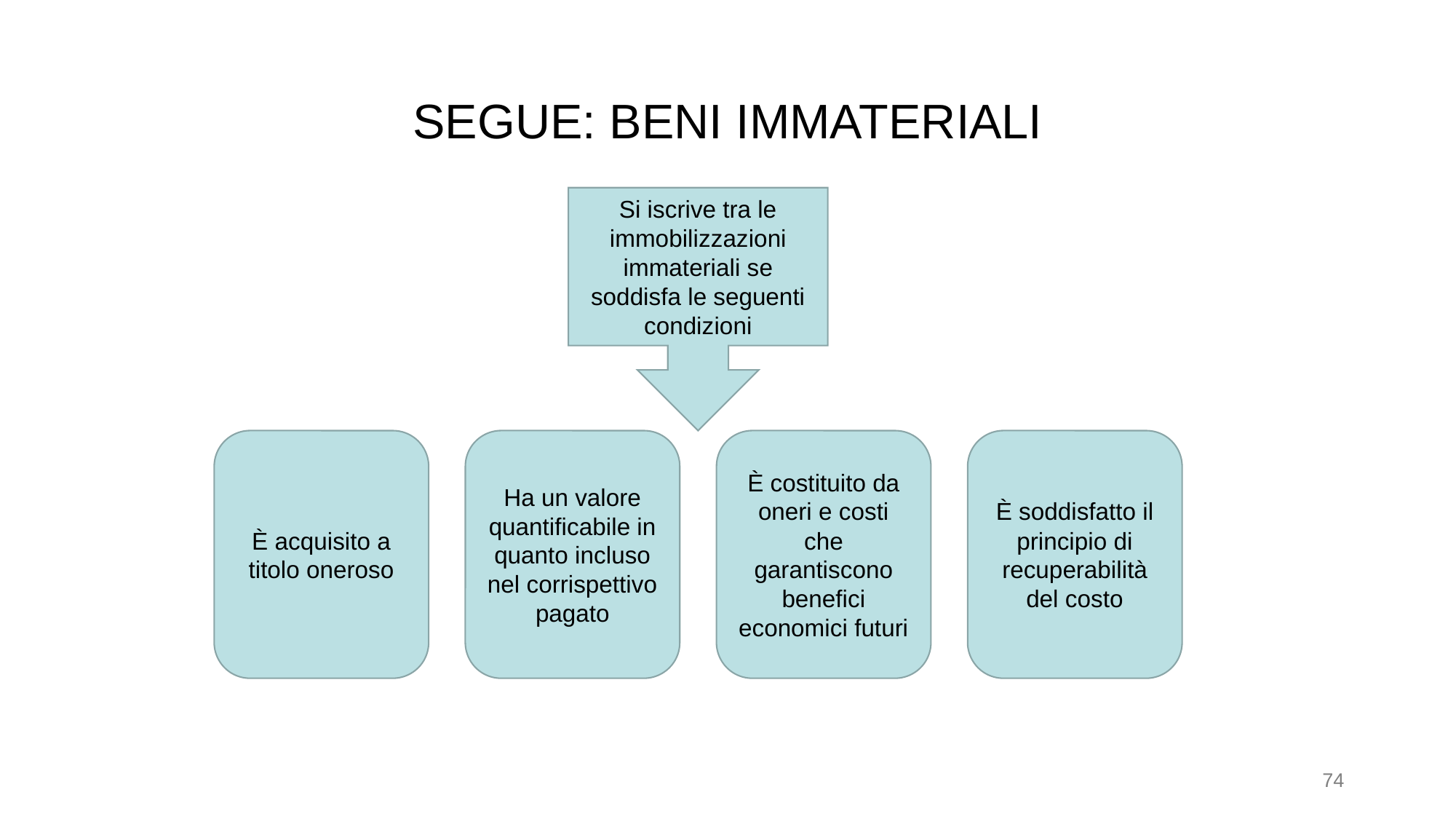

# SEGUE: BENI IMMATERIALI
Si iscrive tra le immobilizzazioni immateriali se soddisfa le seguenti condizioni

È costituito da oneri e costi che garantiscono benefici economici futuri
Ha un valore quantificabile in quanto incluso nel corrispettivo pagato
È soddisfatto il principio di recuperabilità del costo
È acquisito a titolo oneroso
74